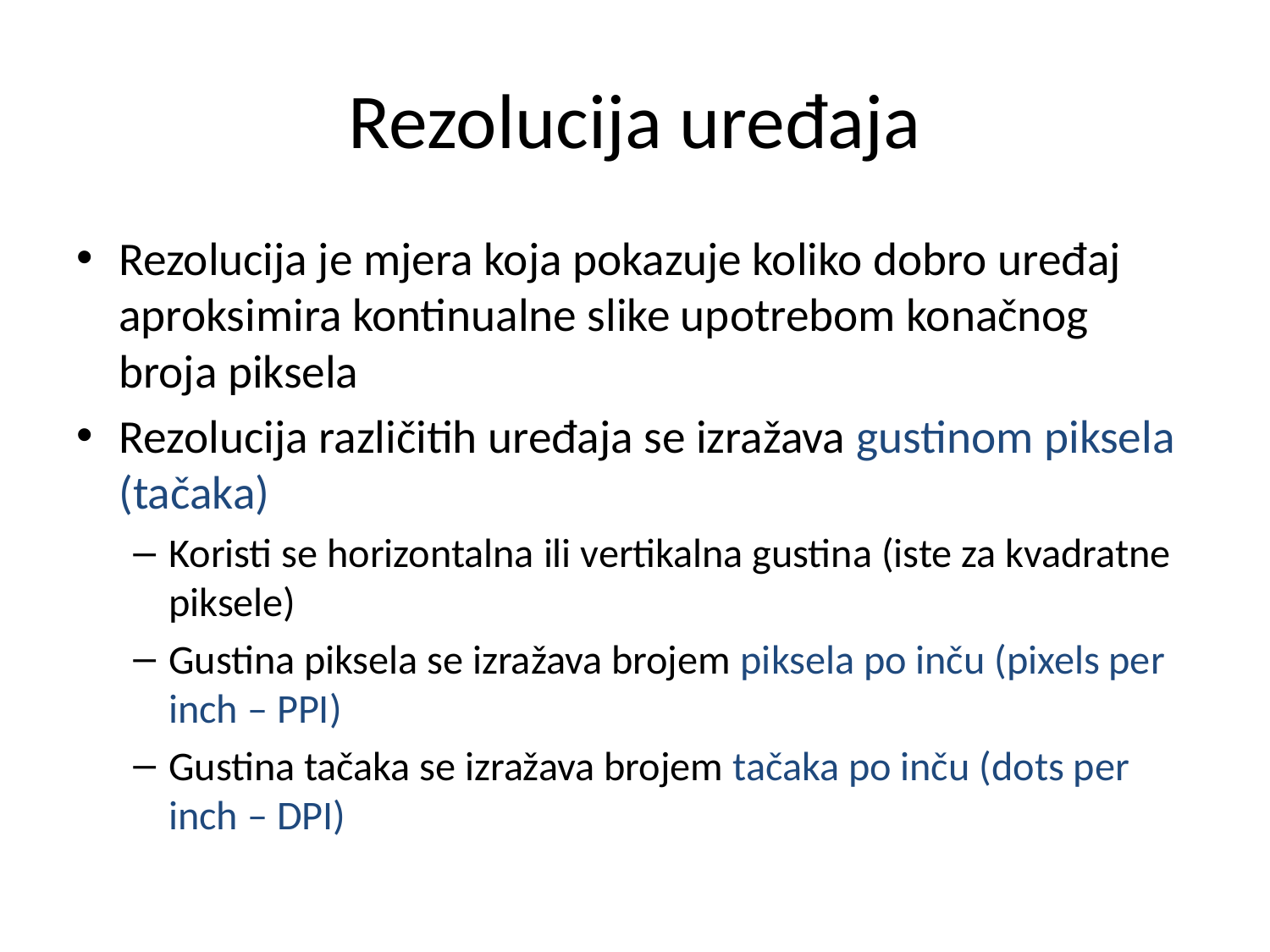

# Rezolucija uređaja
Rezolucija je mjera koja pokazuje koliko dobro uređaj aproksimira kontinualne slike upotrebom konačnog broja piksela
Rezolucija različitih uređaja se izražava gustinom piksela (tačaka)
Koristi se horizontalna ili vertikalna gustina (iste za kvadratne piksele)
Gustina piksela se izražava brojem piksela po inču (pixels per inch – PPI)
Gustina tačaka se izražava brojem tačaka po inču (dots per inch – DPI)